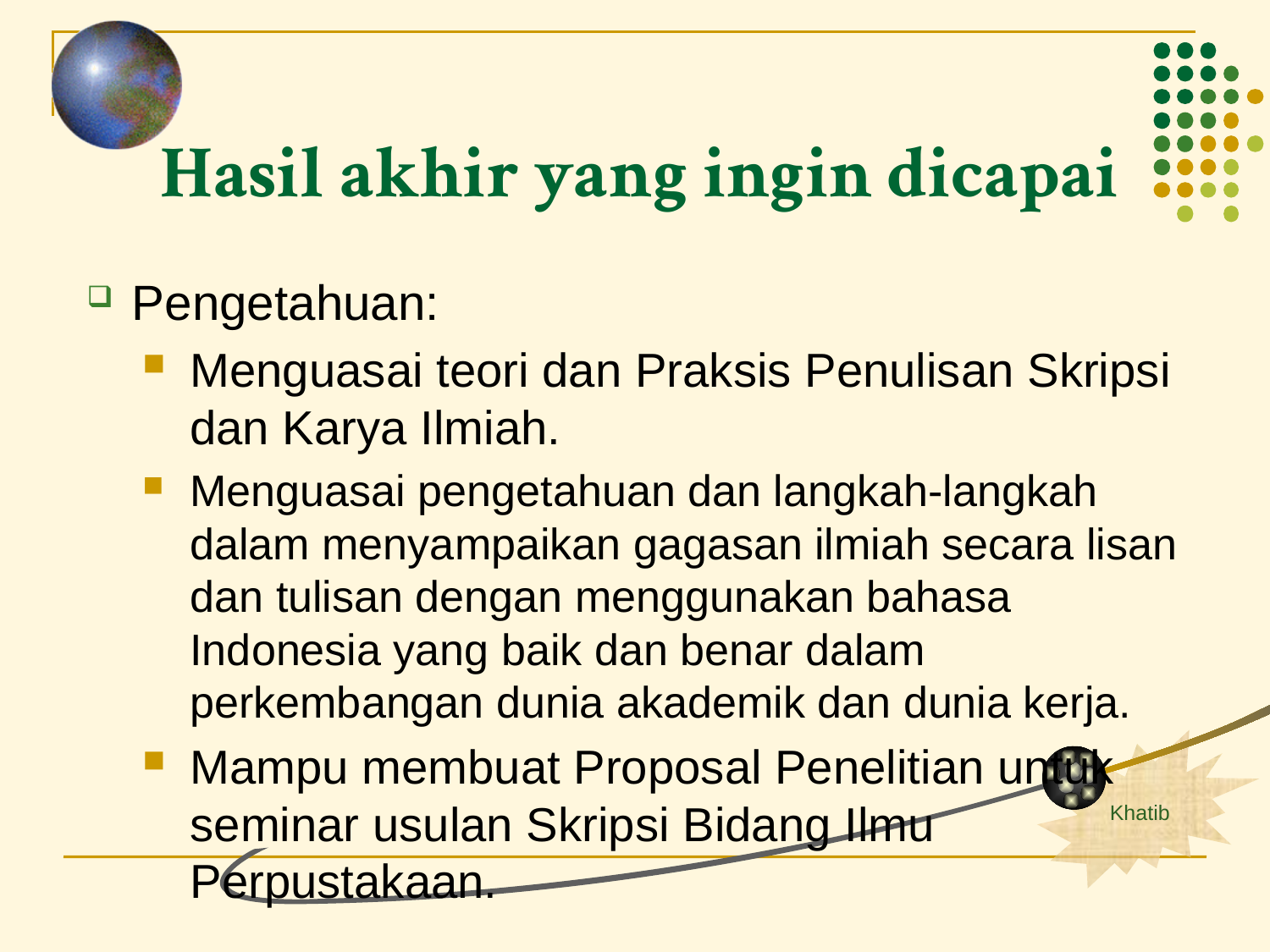

Hasil akhir yang ingin dicapai
Pengetahuan:
Menguasai teori dan Praksis Penulisan Skripsi dan Karya Ilmiah.
Menguasai pengetahuan dan langkah-langkah dalam menyampaikan gagasan ilmiah secara lisan dan tulisan dengan menggunakan bahasa Indonesia yang baik dan benar dalam perkembangan dunia akademik dan dunia kerja.
Mampu membuat Proposal Penelitian untuk seminar usulan Skripsi Bidang Ilmu Perpustakaan.